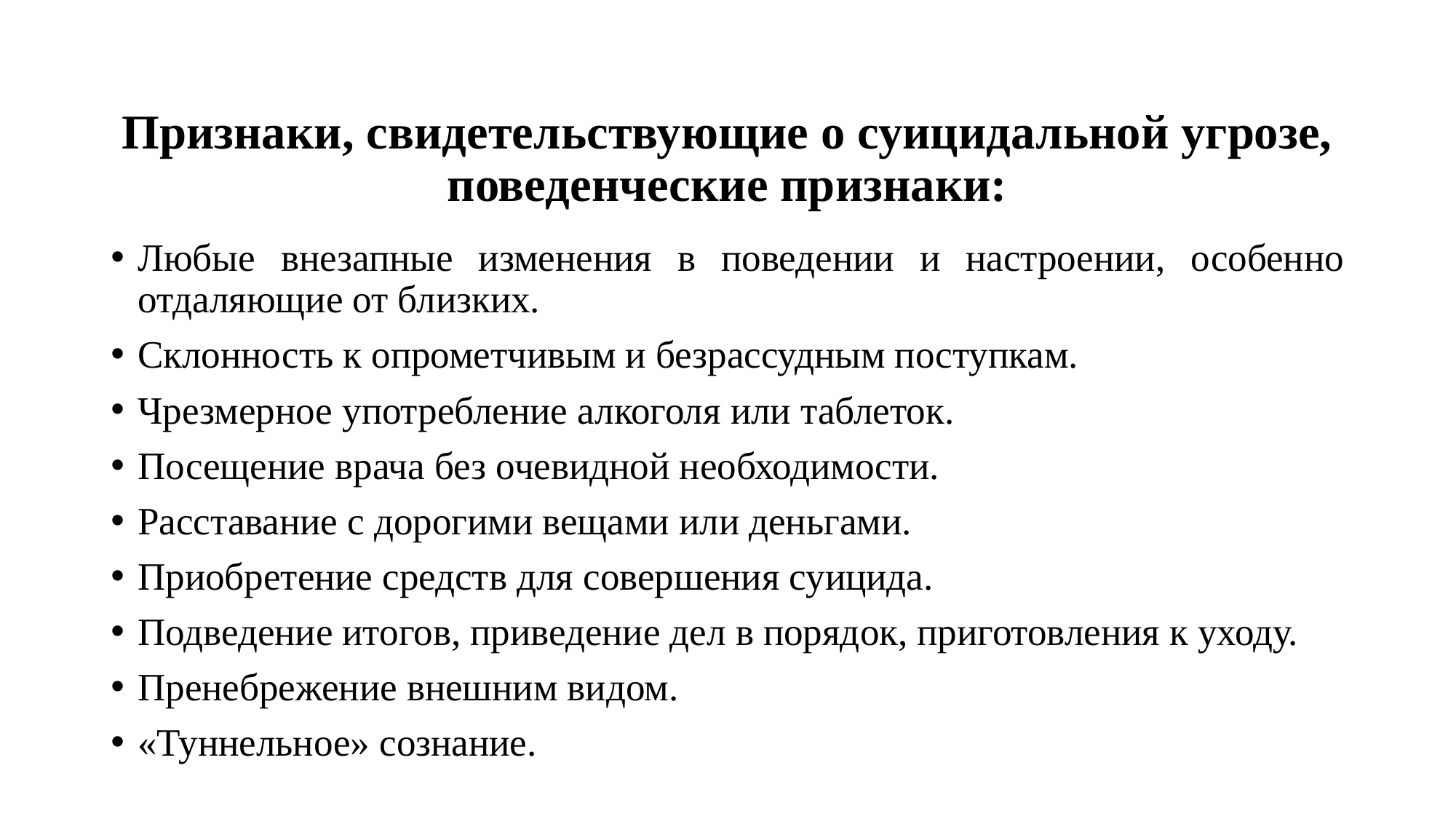

# Признаки, свидетельствующие о суицидальной угрозе, поведенческие признаки:
Любые внезапные изменения в поведении и настроении, особенно отдаляющие от близких.
Склонность к опрометчивым и безрассудным поступкам.
Чрезмерное употребление алкоголя или таблеток.
Посещение врача без очевидной необходимости.
Расставание с дорогими вещами или деньгами.
Приобретение средств для совершения суицида.
Подведение итогов, приведение дел в порядок, приготовления к уходу.
Пренебрежение внешним видом.
«Туннельное» сознание.